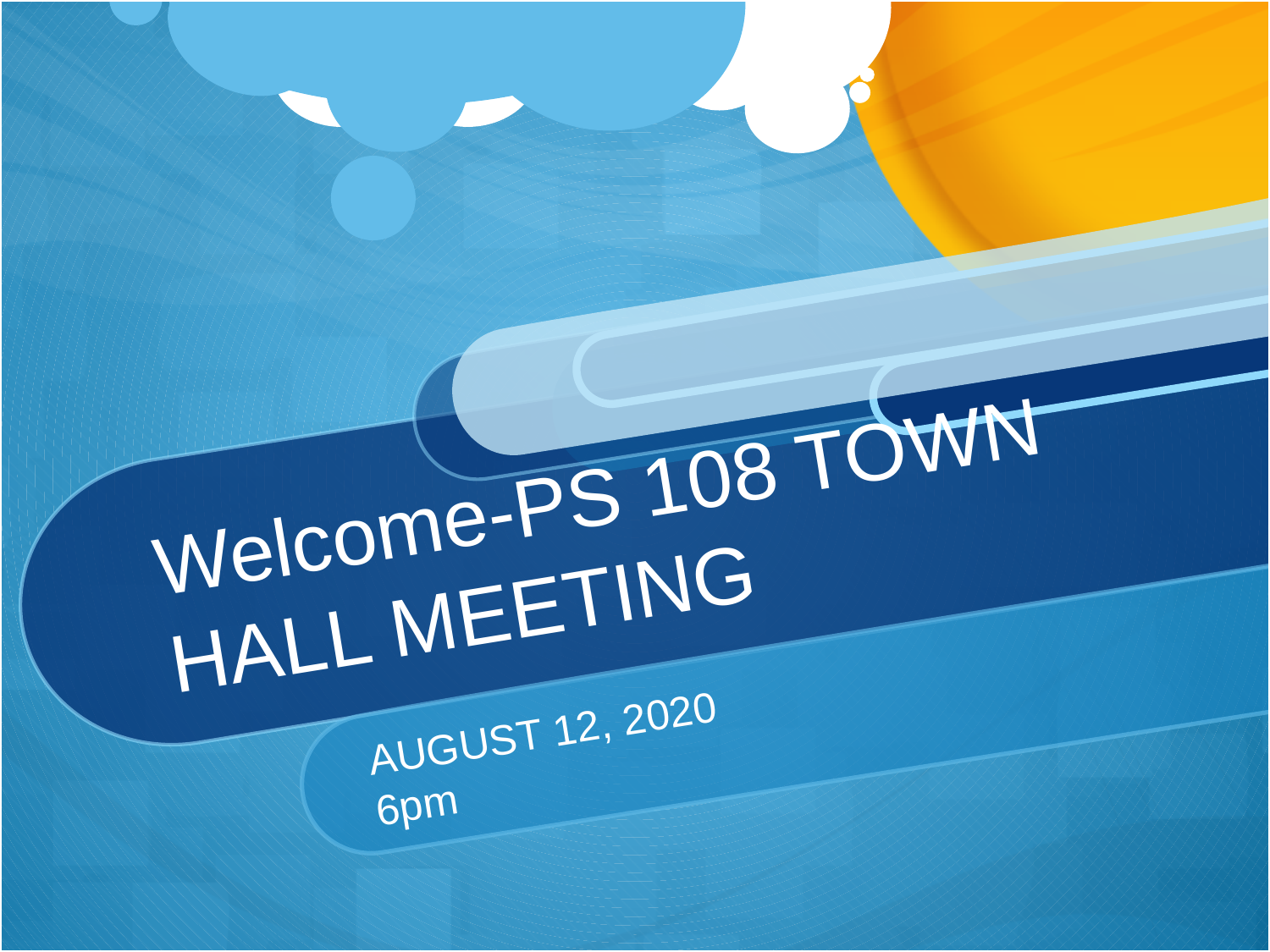

# Welcome-PS 108 TOWN HALL MEETING
AUGUST 12, 2020
6pm